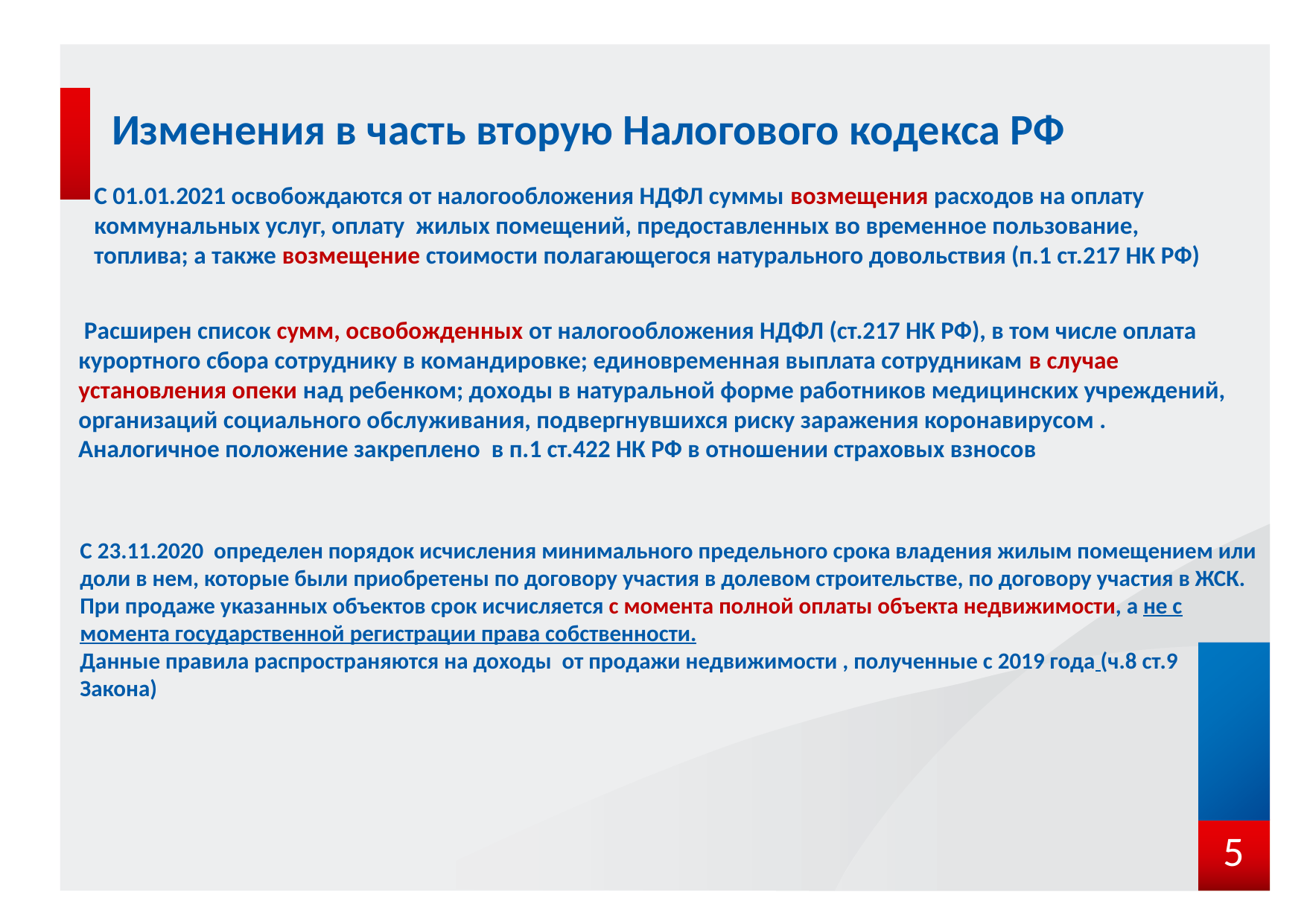

# Изменения в часть вторую Налогового кодекса РФ

С 01.01.2021 освобождаются от налогообложения НДФЛ суммы возмещения расходов на оплату коммунальных услуг, оплату  жилых помещений, предоставленных во временное пользование, топлива; а также возмещение стоимости полагающегося натурального довольствия (п.1 ст.217 НК РФ)
 Расширен список сумм, освобожденных от налогообложения НДФЛ (ст.217 НК РФ), в том числе оплата курортного сбора сотруднику в командировке; единовременная выплата сотрудникам в случае установления опеки над ребенком; доходы в натуральной форме работников медицинских учреждений, организаций социального обслуживания, подвергнувшихся риску заражения коронавирусом .
Аналогичное положение закреплено  в п.1 ст.422 НК РФ в отношении страховых взносов
С 23.11.2020  определен порядок исчисления минимального предельного срока владения жилым помещением или доли в нем, которые были приобретены по договору участия в долевом строительстве, по договору участия в ЖСК. При продаже указанных объектов срок исчисляется с момента полной оплаты объекта недвижимости, а не с момента государственной регистрации права собственности.
Данные правила распространяются на доходы  от продажи недвижимости , полученные с 2019 года (ч.8 ст.9 Закона)
5